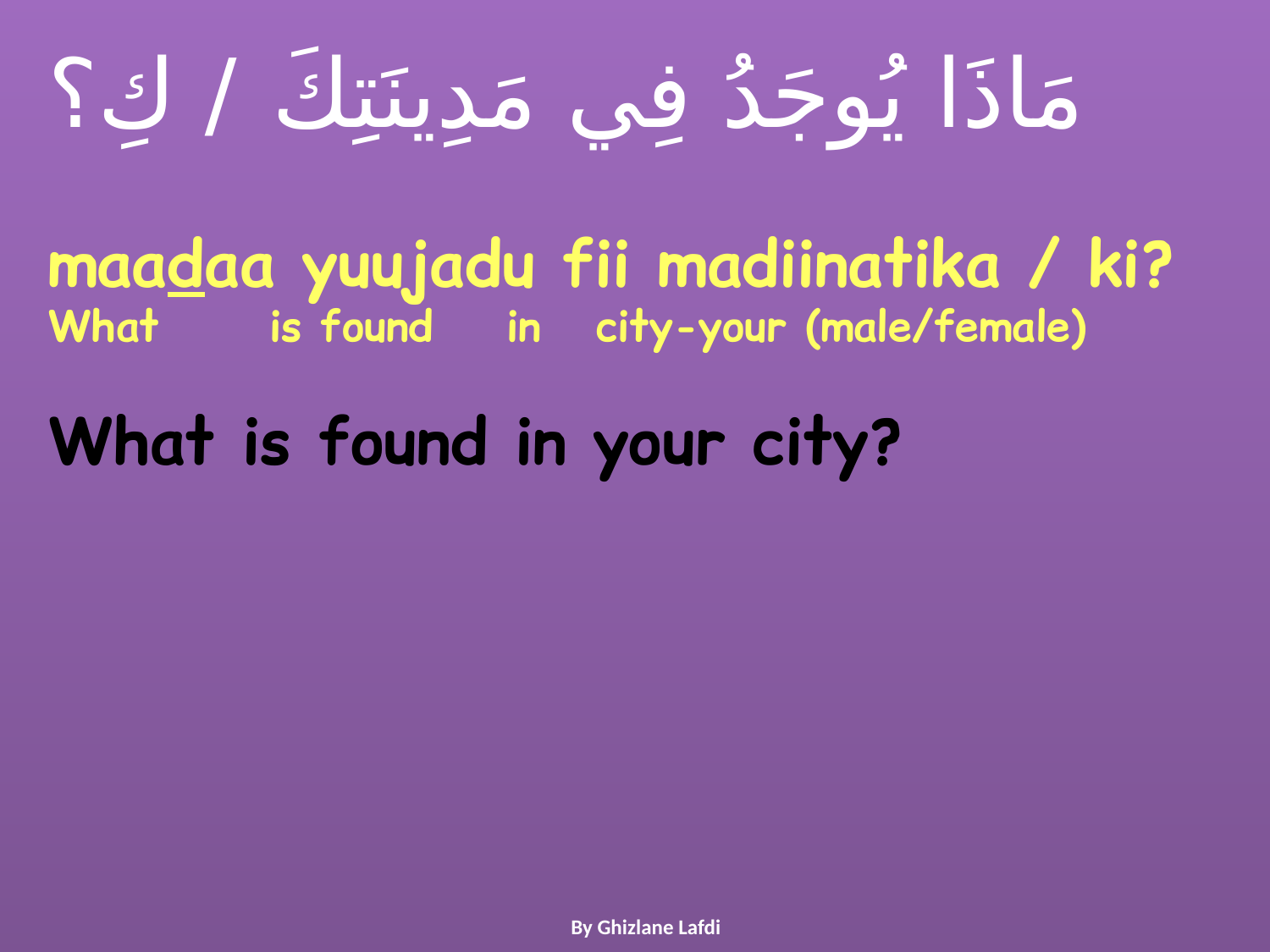

مَاذَا يُوجَدُ فِي مَدِينَتِكَ / كِ؟

maadaa yuujadu fii madiinatika / ki?
What      is found    in   city-your (male/female)

What is found in your city?

#

By Ghizlane Lafdi